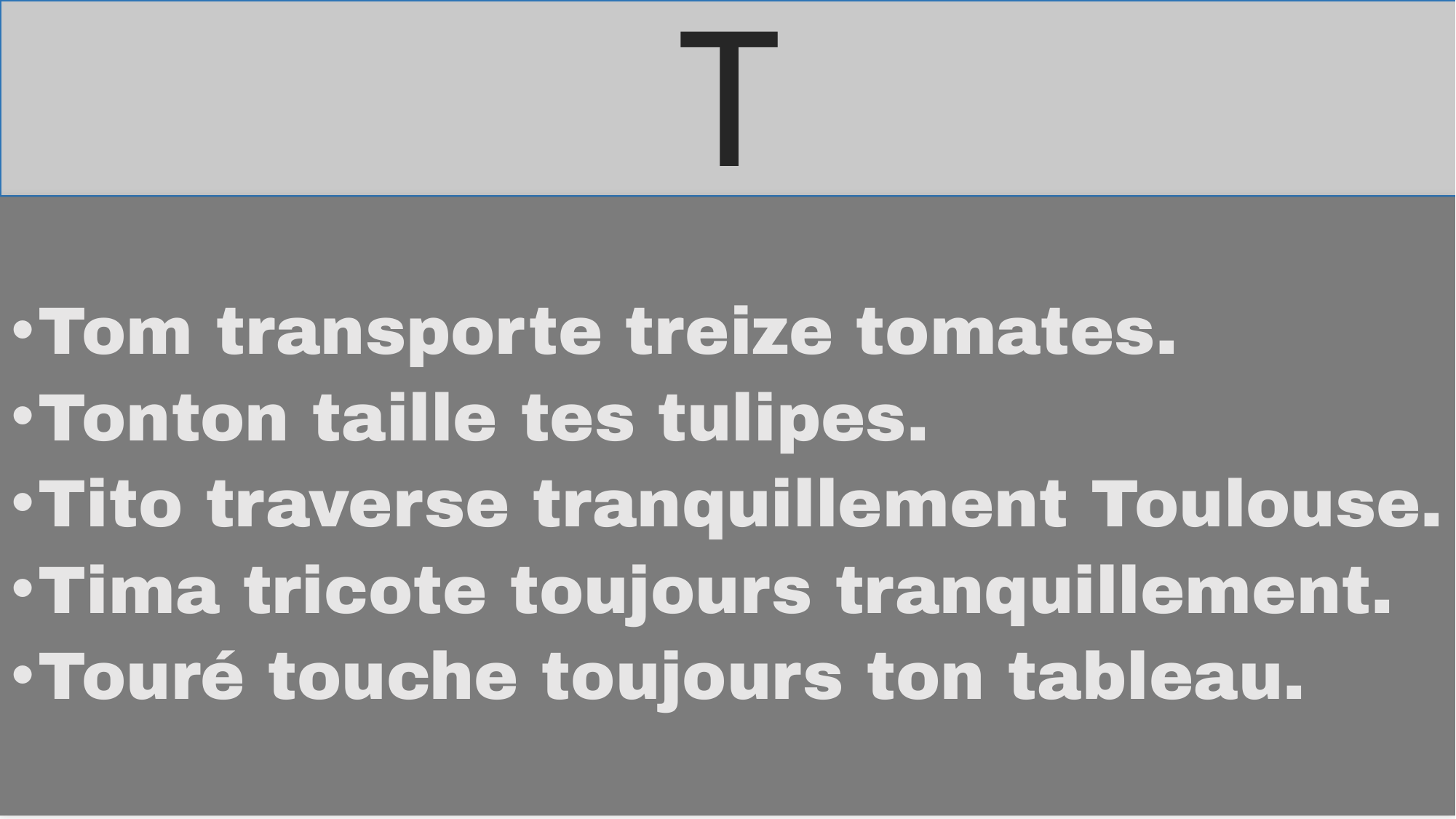

# T

Tom transporte treize tomates.
Tonton taille tes tulipes.
Tito traverse tranquillement Toulouse.
Tima tricote toujours tranquillement.
Touré touche toujours ton tableau.